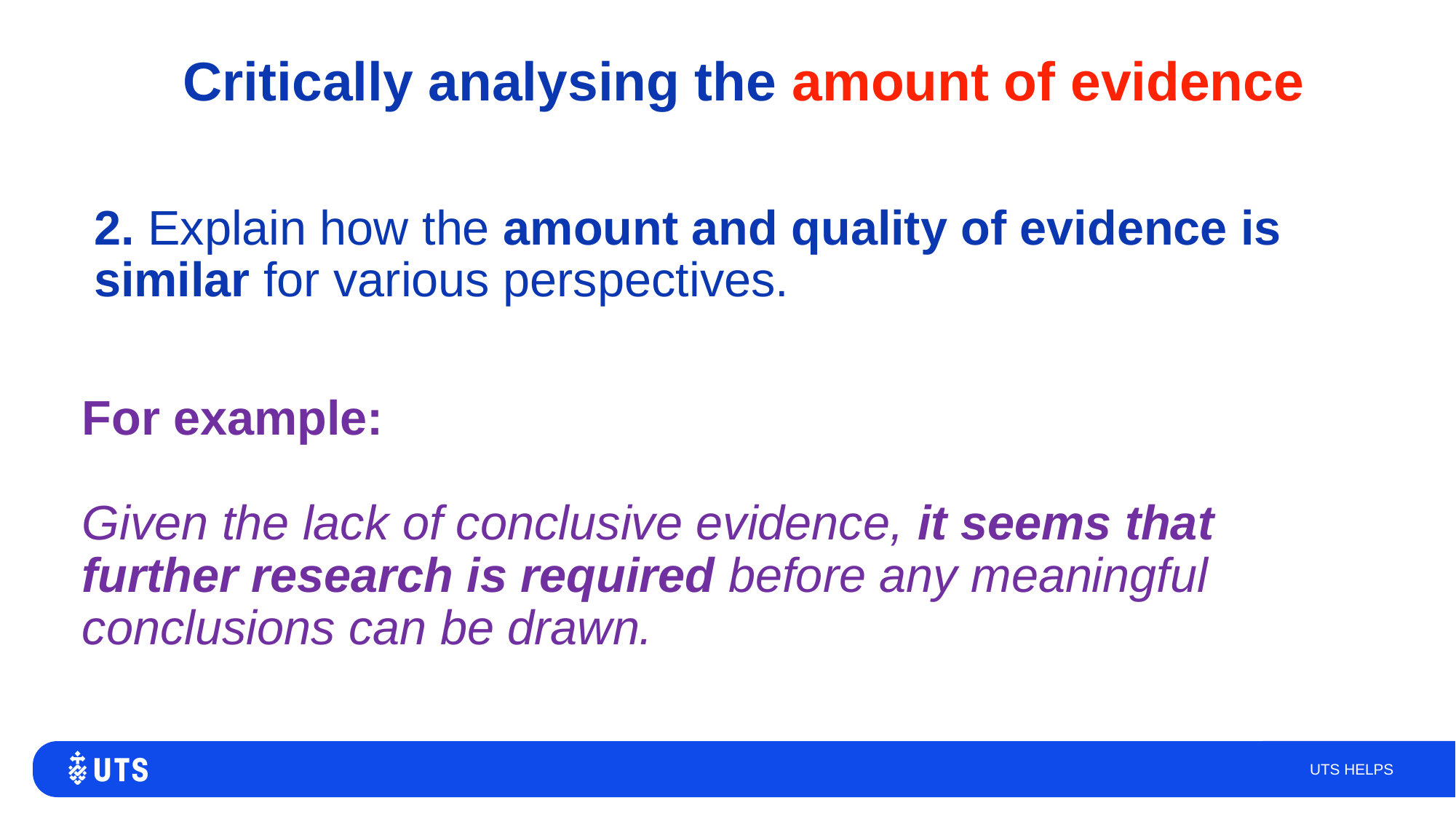

Critically analysing the amount of evidence
# 2. Explain how the amount and quality of evidence is similar for various perspectives.
For example:

Given the lack of conclusive evidence, it seems that further research is required before any meaningful conclusions can be drawn.
UTS HELPS